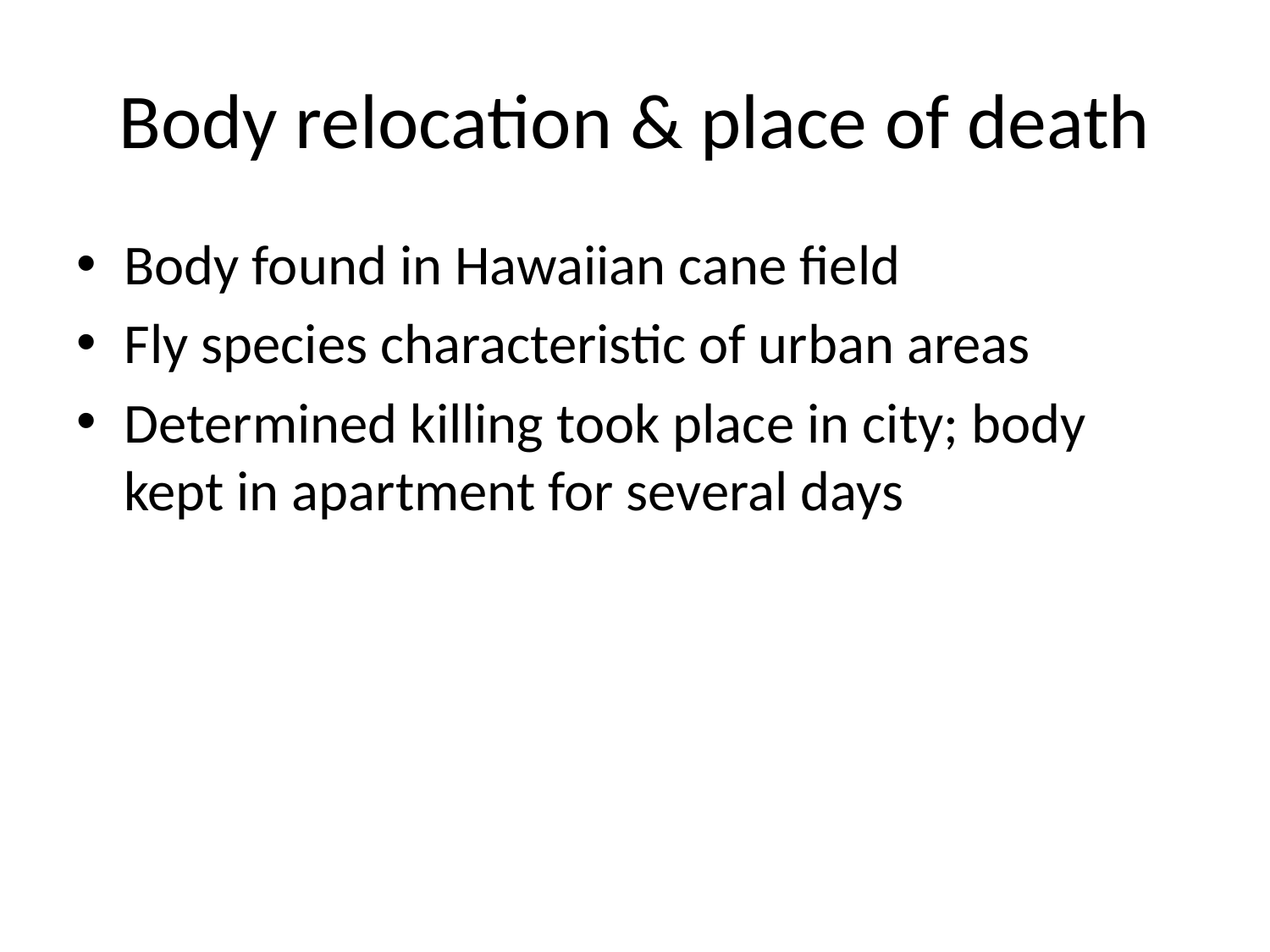

# Body relocation & place of death
Body found in Hawaiian cane field
Fly species characteristic of urban areas
Determined killing took place in city; body kept in apartment for several days